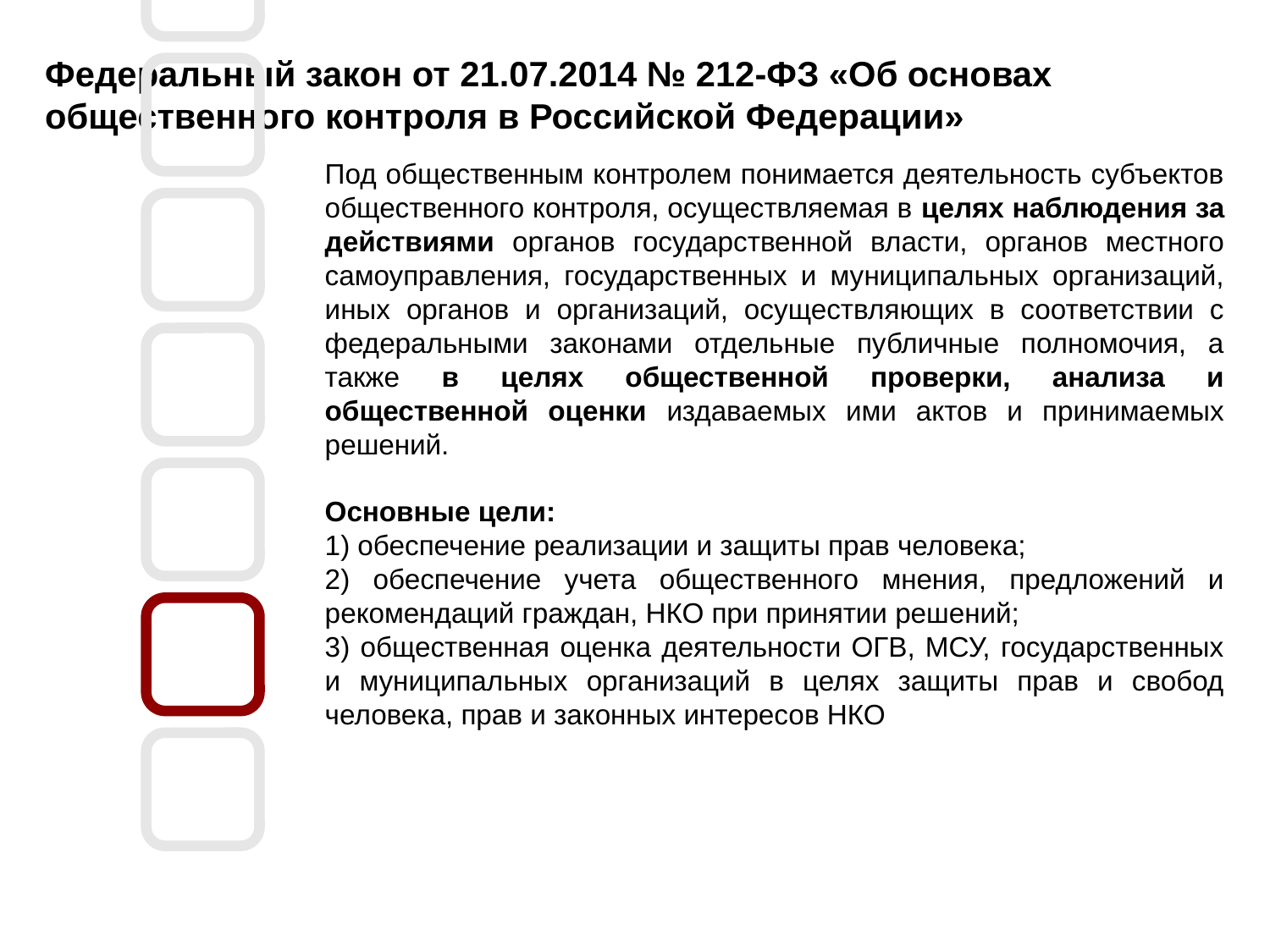

Федеральный закон от 21.07.2014 № 212-ФЗ «Об основах общественного контроля в Российской Федерации»
Под общественным контролем понимается деятельность субъектов общественного контроля, осуществляемая в целях наблюдения за действиями органов государственной власти, органов местного самоуправления, государственных и муниципальных организаций, иных органов и организаций, осуществляющих в соответствии с федеральными законами отдельные публичные полномочия, а также в целях общественной проверки, анализа и общественной оценки издаваемых ими актов и принимаемых решений.

Основные цели:
1) обеспечение реализации и защиты прав человека;
2) обеспечение учета общественного мнения, предложений и рекомендаций граждан, НКО при принятии решений;
3) общественная оценка деятельности ОГВ, МСУ, государственных и муниципальных организаций в целях защиты прав и свобод человека, прав и законных интересов НКО